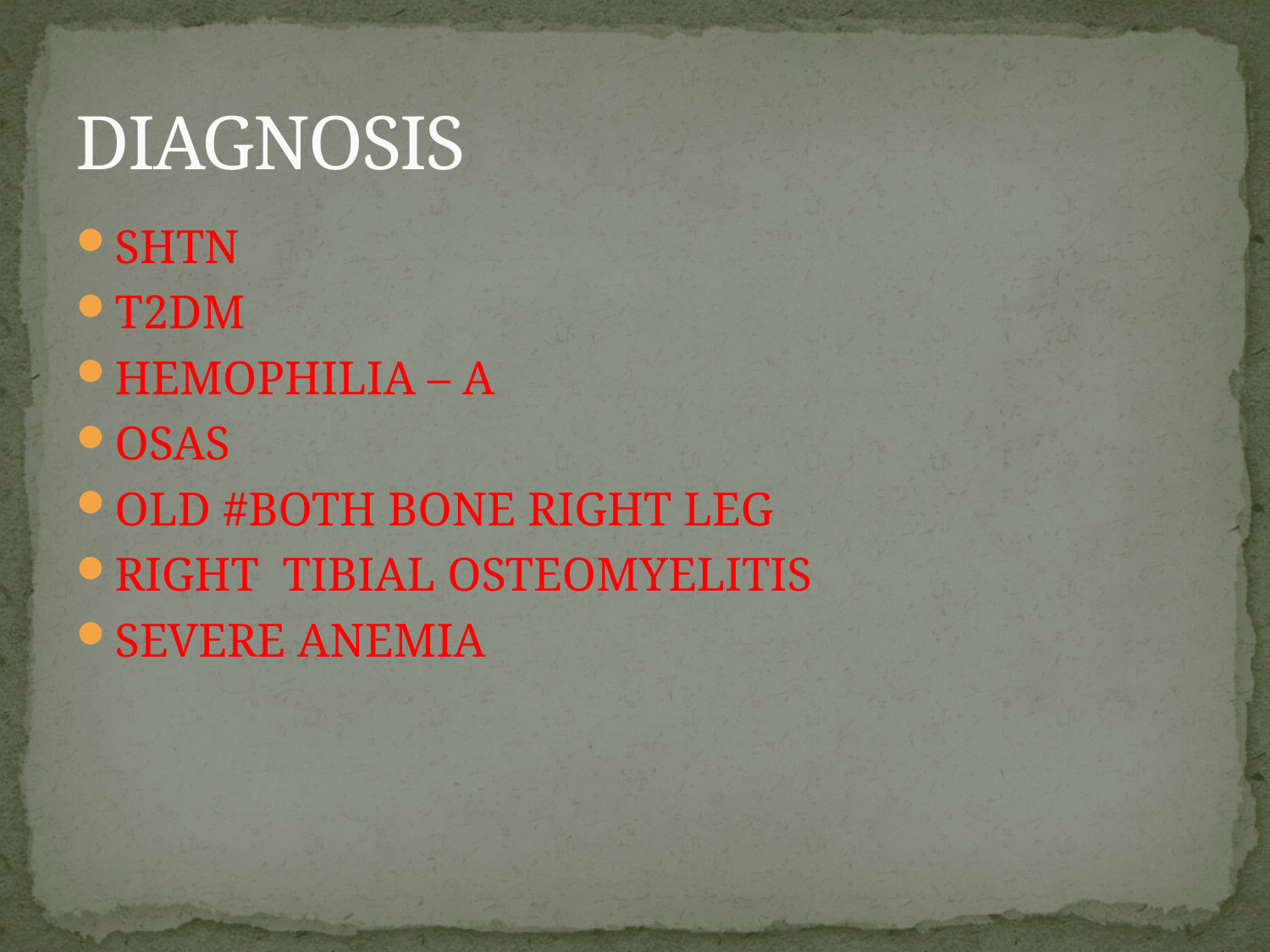

# DIAGNOSIS
SHTN
T2DM
HEMOPHILIA – A
OSAS
OLD #BOTH BONE RIGHT LEG
RIGHT  TIBIAL OSTEOMYELITIS
SEVERE ANEMIA